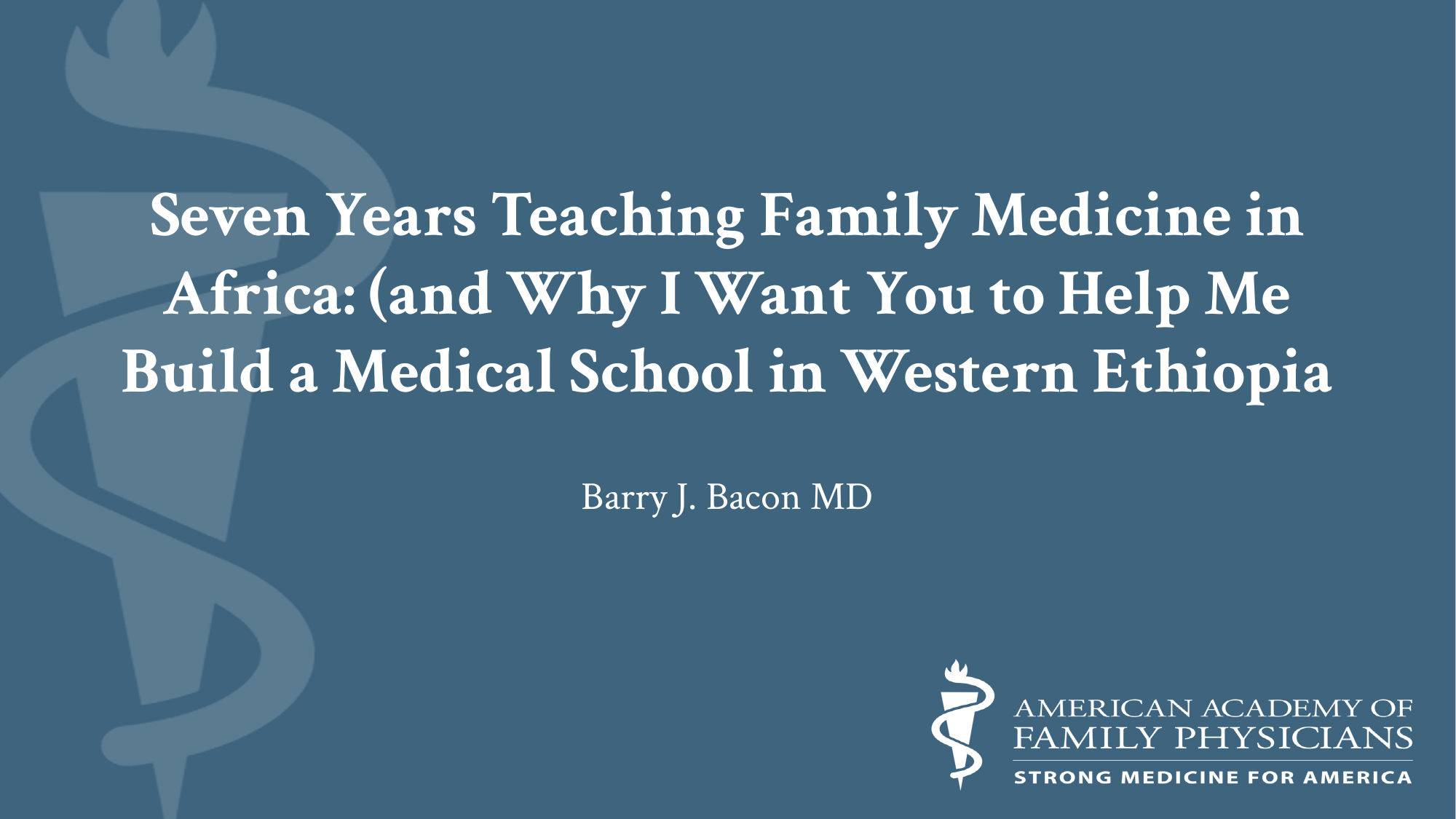

# Seven Years Teaching Family Medicine in Africa: (and Why I Want You to Help Me Build a Medical School in Western Ethiopia
Barry J. Bacon MD